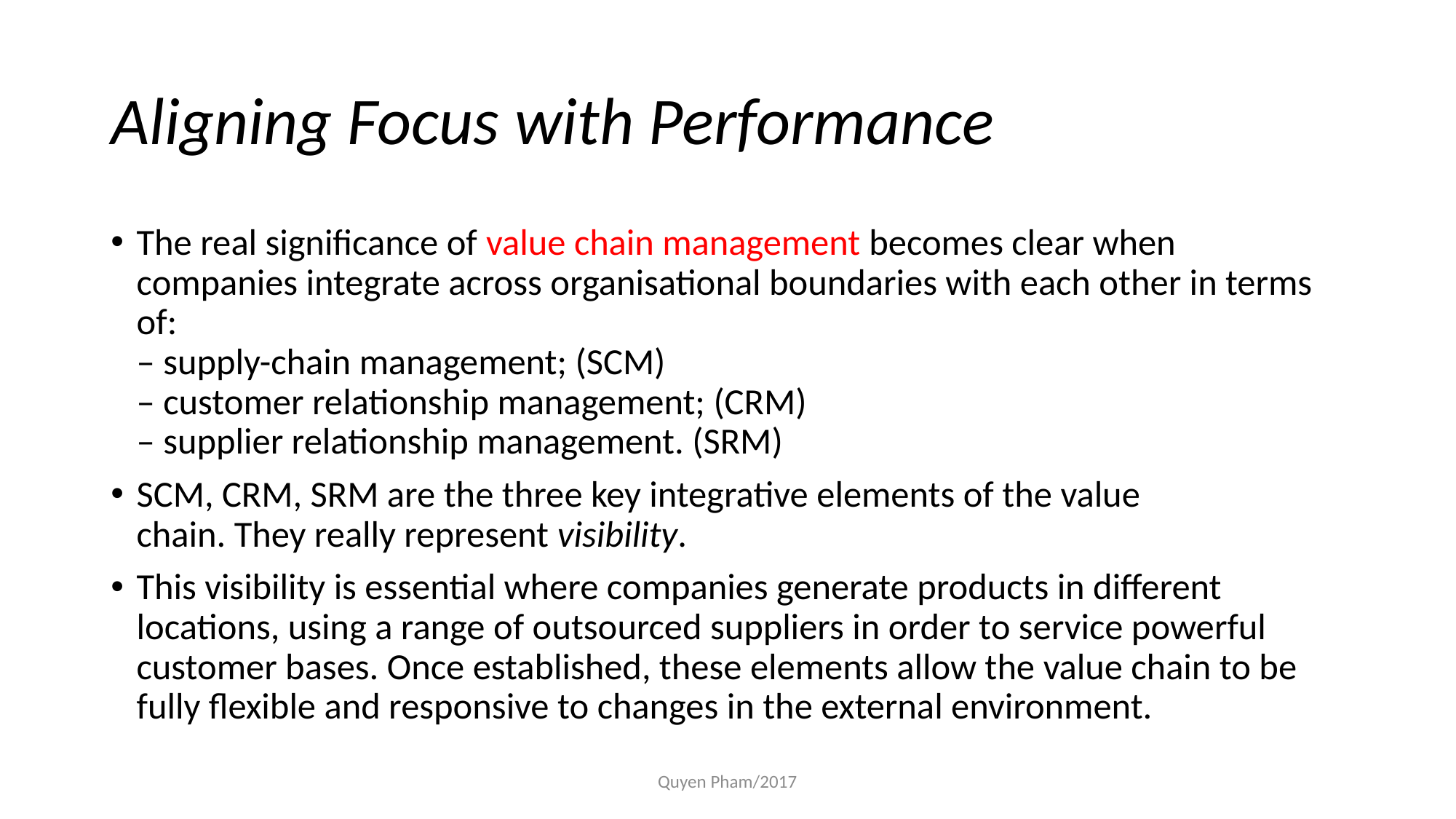

# Aligning Focus with Performance
The real significance of value chain management becomes clear when companies integrate across organisational boundaries with each other in terms of:
– supply-chain management; (SCM)
– customer relationship management; (CRM)
– supplier relationship management. (SRM)
SCM, CRM, SRM are the three key integrative elements of the value
chain. They really represent visibility.
This visibility is essential where companies generate products in different
locations, using a range of outsourced suppliers in order to service powerful customer bases. Once established, these elements allow the value chain to be fully flexible and responsive to changes in the external environment.
Quyen Pham/2017